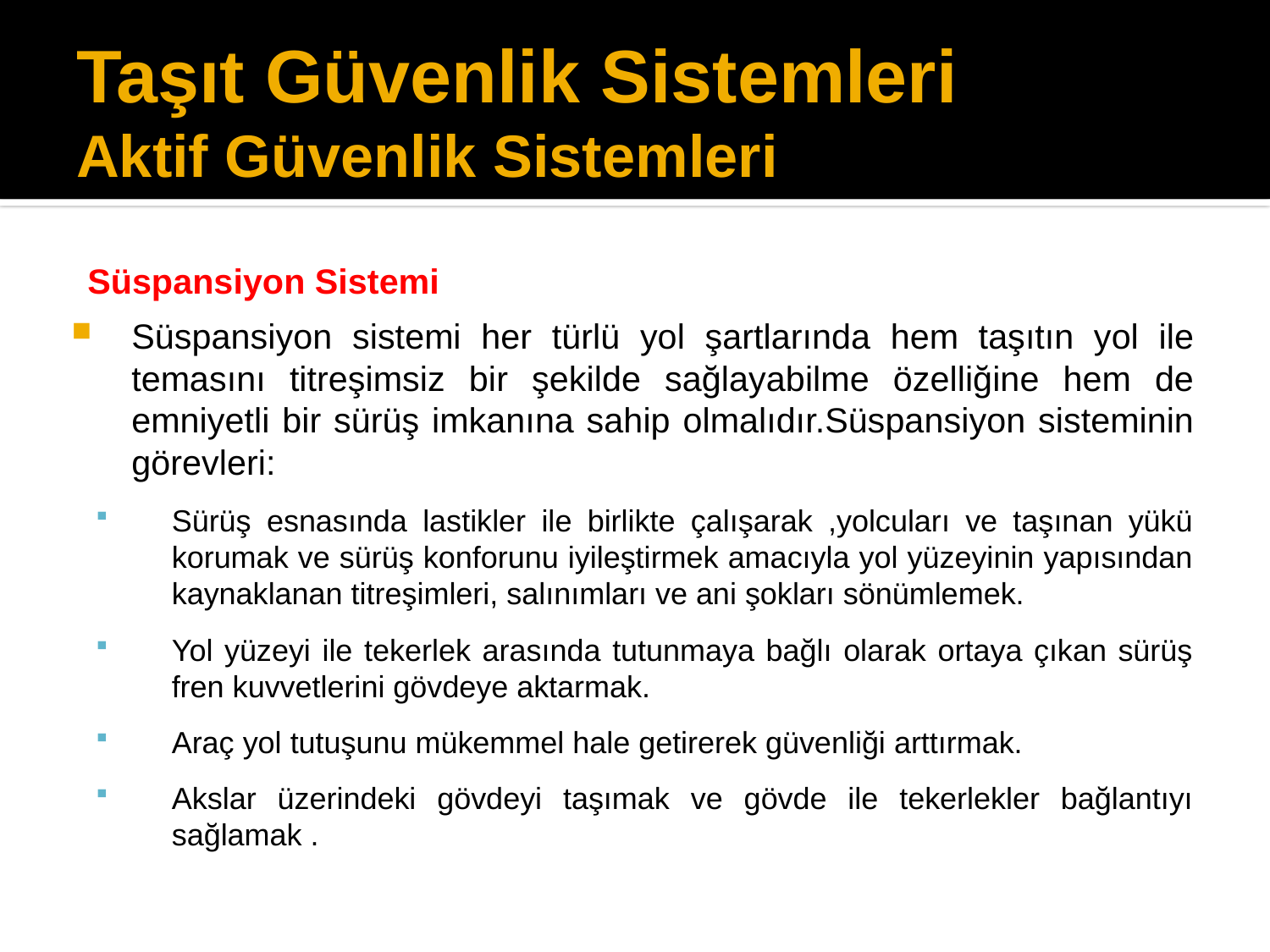

# Taşıt Güvenlik Sistemleri Aktif Güvenlik Sistemleri
Süspansiyon Sistemi
Süspansiyon sistemi her türlü yol şartlarında hem taşıtın yol ile temasını titreşimsiz bir şekilde sağlayabilme özelliğine hem de emniyetli bir sürüş imkanına sahip olmalıdır.Süspansiyon sisteminin görevleri:
Sürüş esnasında lastikler ile birlikte çalışarak ,yolcuları ve taşınan yükü korumak ve sürüş konforunu iyileştirmek amacıyla yol yüzeyinin yapısından kaynaklanan titreşimleri, salınımları ve ani şokları sönümlemek.
Yol yüzeyi ile tekerlek arasında tutunmaya bağlı olarak ortaya çıkan sürüş fren kuvvetlerini gövdeye aktarmak.
Araç yol tutuşunu mükemmel hale getirerek güvenliği arttırmak.
Akslar üzerindeki gövdeyi taşımak ve gövde ile tekerlekler bağlantıyı sağlamak .